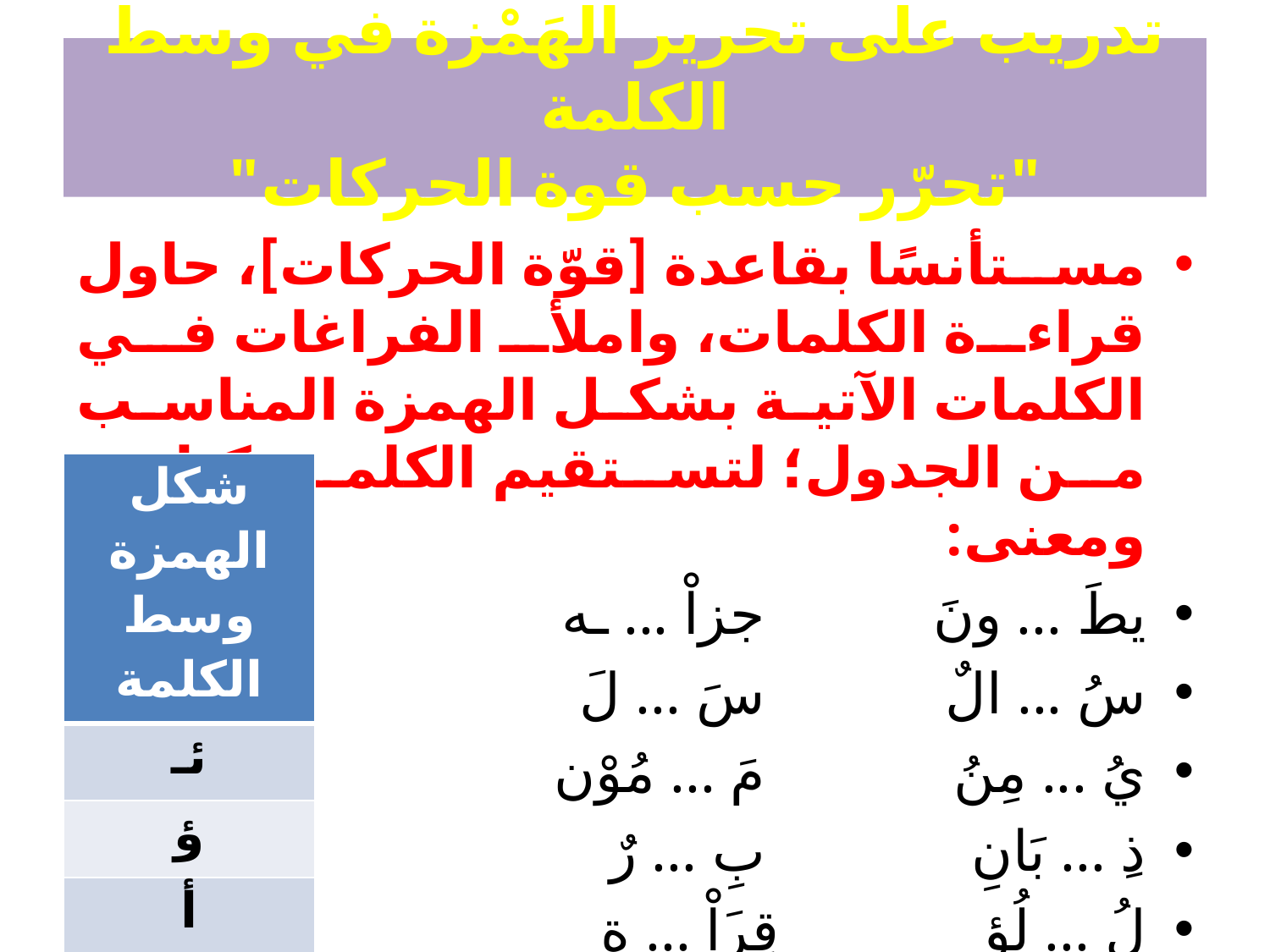

# تدريب على تحرير الهَمْزة في وسط الكلمة "تحرّر حسب قوة الحركات"
مستأنسًا بقاعدة [قوّة الحركات]، حاول قراءة الكلمات، واملأ الفراغات في الكلمات الآتية بشكل الهمزة المناسب من الجدول؛ لتستقيم الكلمة كتابة ومعنى:
يطَ ... ونَ 			جزاْ ... ـه
سُ ... الٌ 			سَ ... لَ
يُ ... مِنُ 			مَ ... مُوْن
ذِ ... بَانِ 			بِ ... رٌ
لُ ... لُؤ              	قِرَاْ ... ة
| شكل الهمزة وسط الكلمة |
| --- |
| ئـ |
| ؤ |
| أ |
| ء |